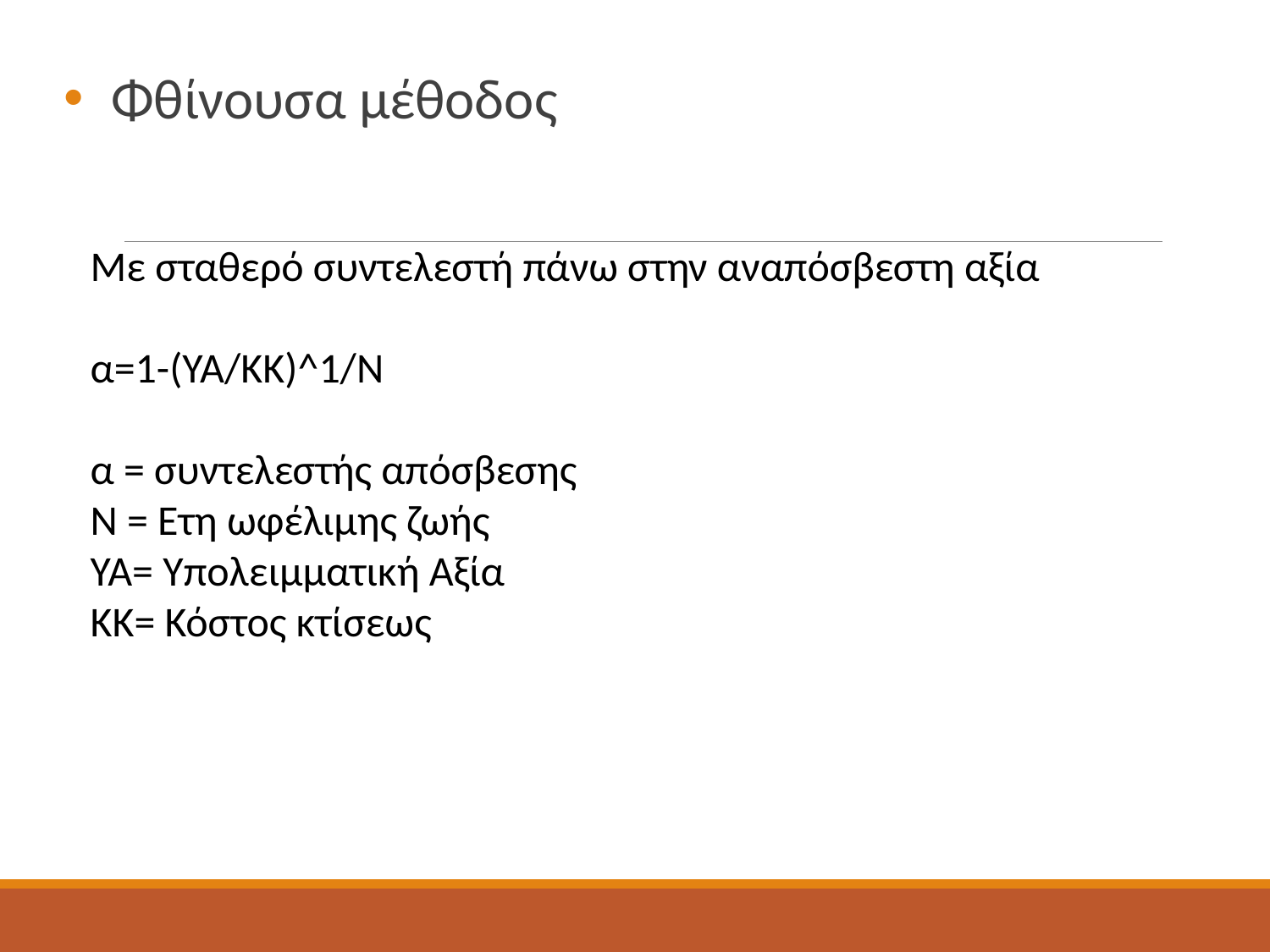

Φθίνουσα μέθοδος

Με σταθερό συντελεστή πάνω στην αναπόσβεστη αξία

α=1-(ΥΑ/ΚΚ)^1/Ν

α = συντελεστής απόσβεσης
Ν = Ετη ωφέλιμης ζωής
ΥΑ= Υπολειμματική Αξία
ΚΚ= Κόστος κτίσεως